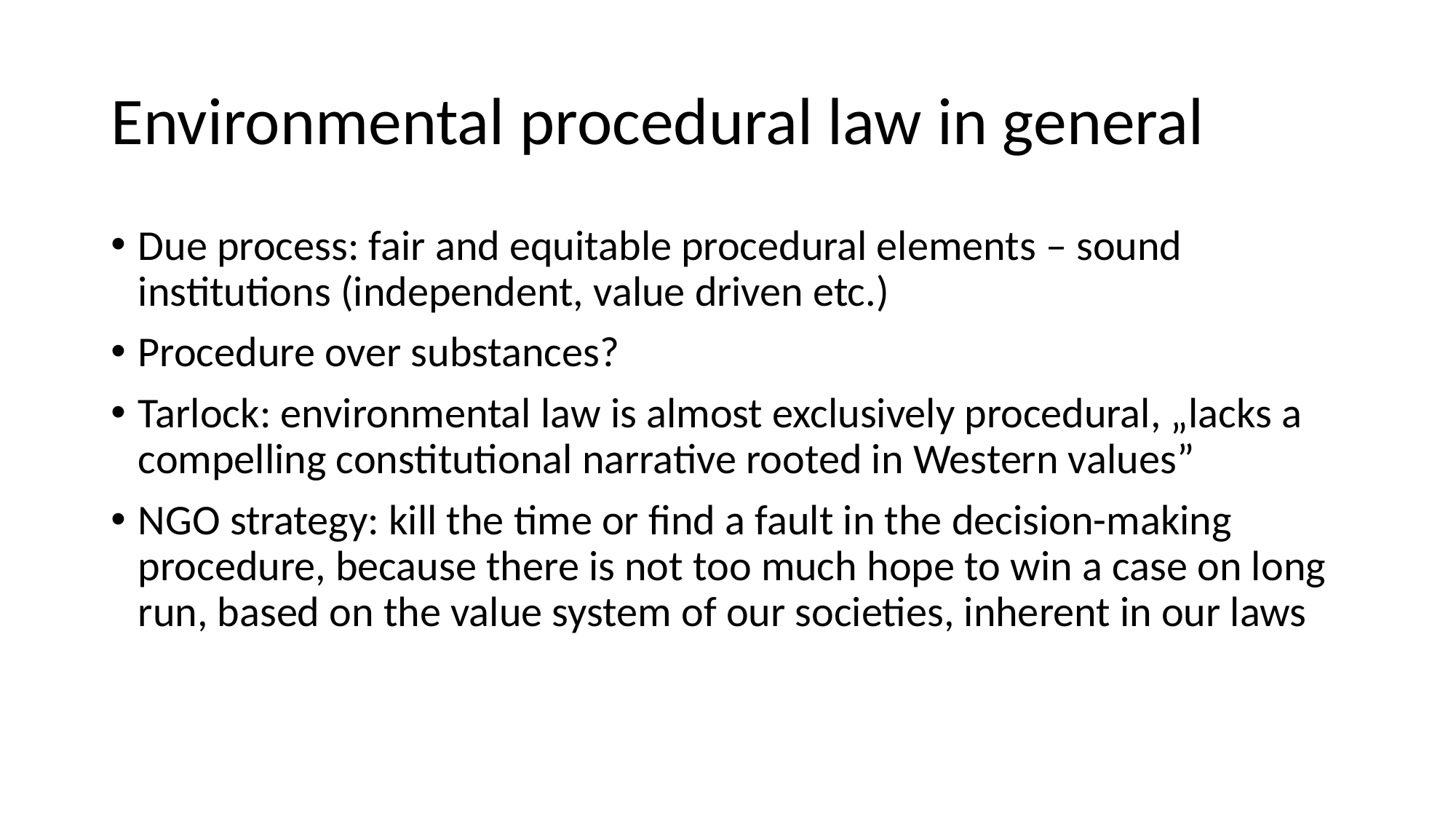

# Environmental procedural law in general
Due process: fair and equitable procedural elements – sound institutions (independent, value driven etc.)
Procedure over substances?
Tarlock: environmental law is almost exclusively procedural, „lacks a compelling constitutional narrative rooted in Western values”
NGO strategy: kill the time or find a fault in the decision-making procedure, because there is not too much hope to win a case on long run, based on the value system of our societies, inherent in our laws